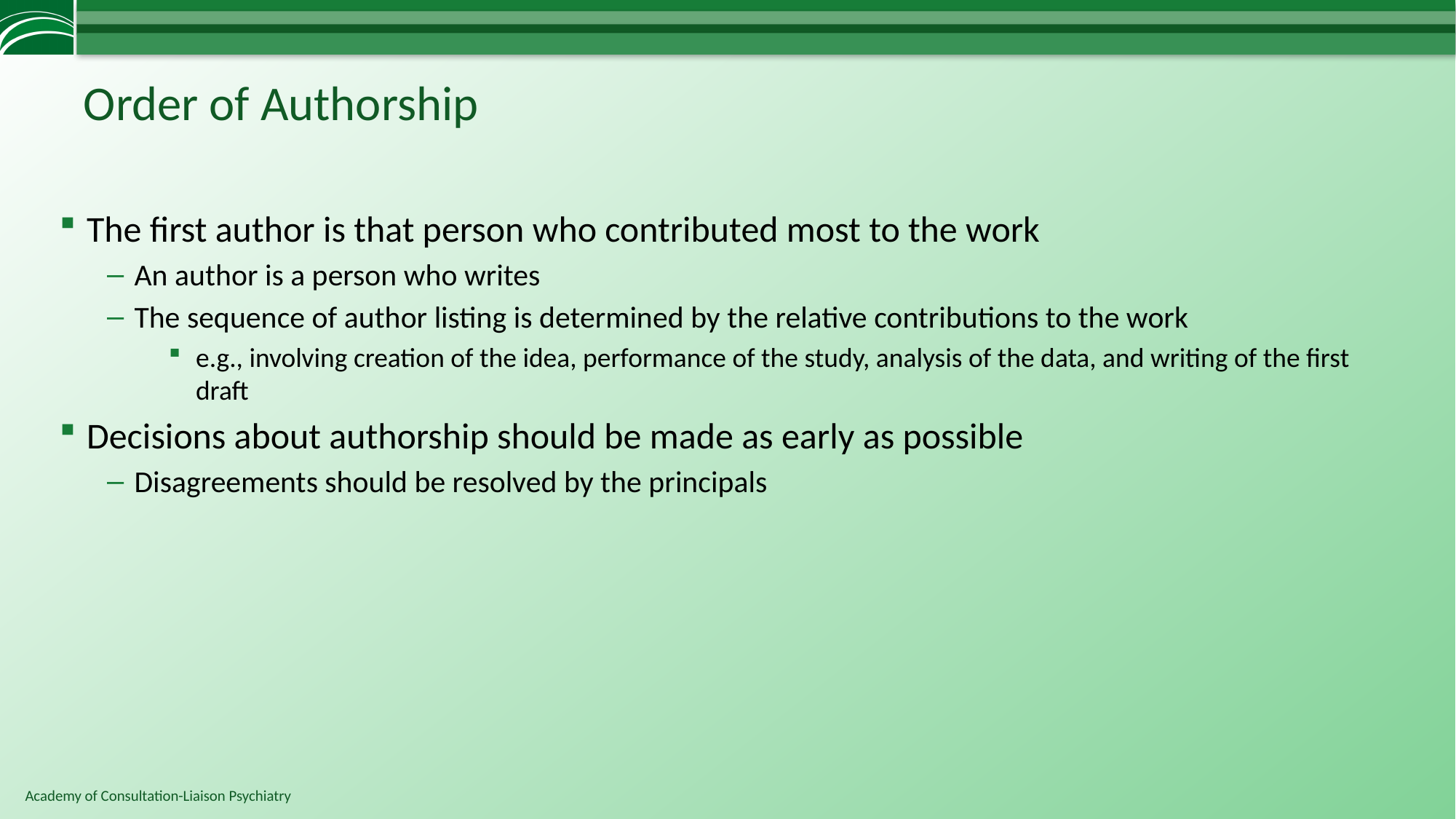

# Order of Authorship
The first author is that person who contributed most to the work
An author is a person who writes
The sequence of author listing is determined by the relative contributions to the work
e.g., involving creation of the idea, performance of the study, analysis of the data, and writing of the first draft
Decisions about authorship should be made as early as possible
Disagreements should be resolved by the principals